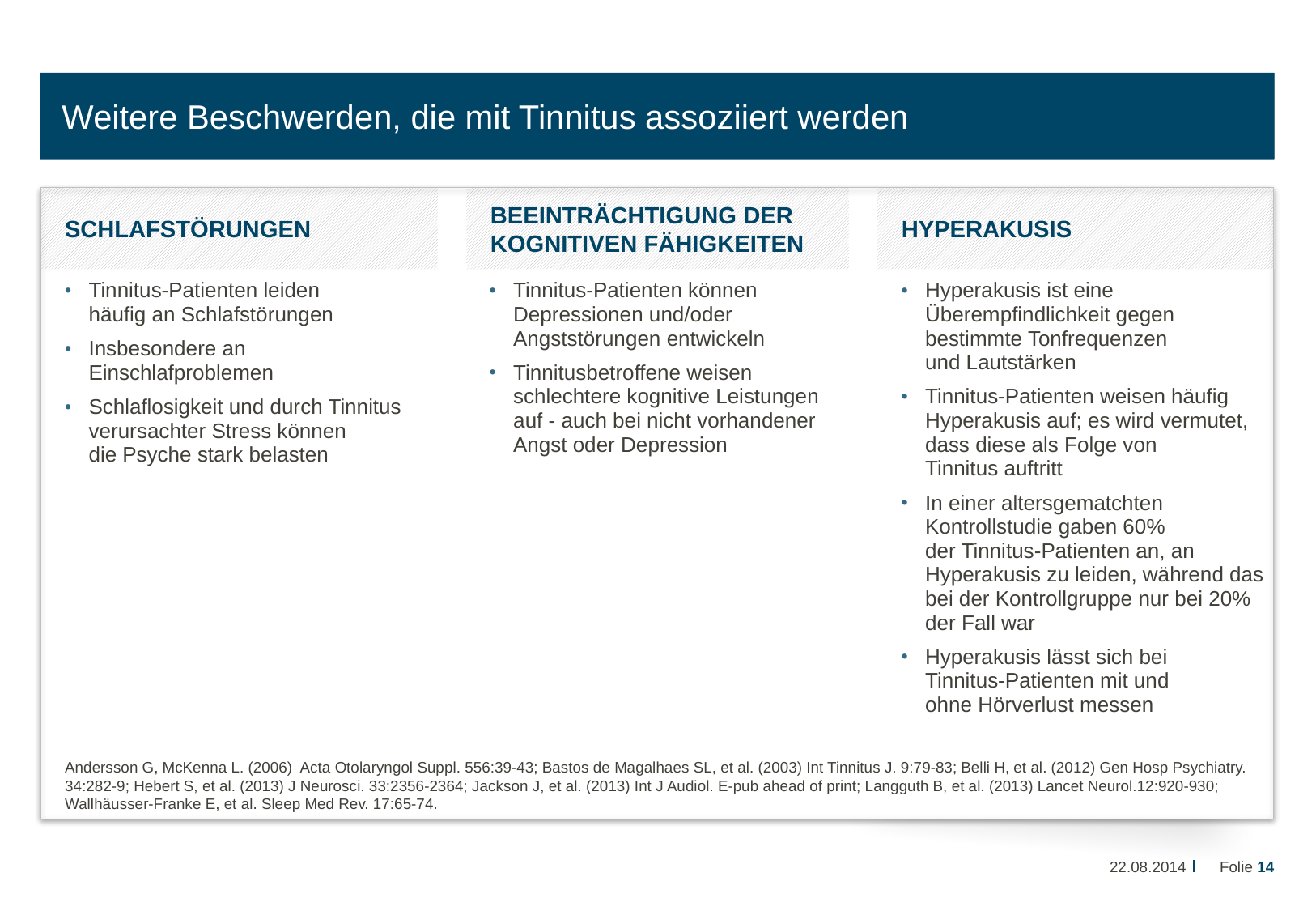

# Weitere Beschwerden, die mit Tinnitus assoziiert werden
SCHLAFSTÖRUNGEN

BEEINTRÄCHTIGUNG DER KOGNITIVEN FÄHIGKEITEN
HYPERAKUSIS
Tinnitus-Patienten leiden
häufig an Schlafstörungen
Insbesondere an Einschlafproblemen
Schlaflosigkeit und durch Tinnitus verursachter Stress können
die Psyche stark belasten
Tinnitus-Patienten können Depressionen und/oder Angststörungen entwickeln
Tinnitusbetroffene weisen schlechtere kognitive Leistungen auf - auch bei nicht vorhandener Angst oder Depression
Hyperakusis ist eine Überempfindlichkeit gegen bestimmte Tonfrequenzen
und Lautstärken
Tinnitus-Patienten weisen häufig Hyperakusis auf; es wird vermutet, dass diese als Folge von
Tinnitus auftritt
In einer altersgematchten Kontrollstudie gaben 60%
der Tinnitus-Patienten an, an Hyperakusis zu leiden, während das bei der Kontrollgruppe nur bei 20% der Fall war
Hyperakusis lässt sich bei
Tinnitus-Patienten mit und
ohne Hörverlust messen
Andersson G, McKenna L. (2006)  Acta Otolaryngol Suppl. 556:39-43; Bastos de Magalhaes SL, et al. (2003) Int Tinnitus J. 9:79-83; Belli H, et al. (2012) Gen Hosp Psychiatry. 34:282-9; Hebert S, et al. (2013) J Neurosci. 33:2356-2364; Jackson J, et al. (2013) Int J Audiol. E-pub ahead of print; Langguth B, et al. (2013) Lancet Neurol.12:920-930; Wallhäusser-Franke E, et al. Sleep Med Rev. 17:65-74.
22.08.2014
Folie 14